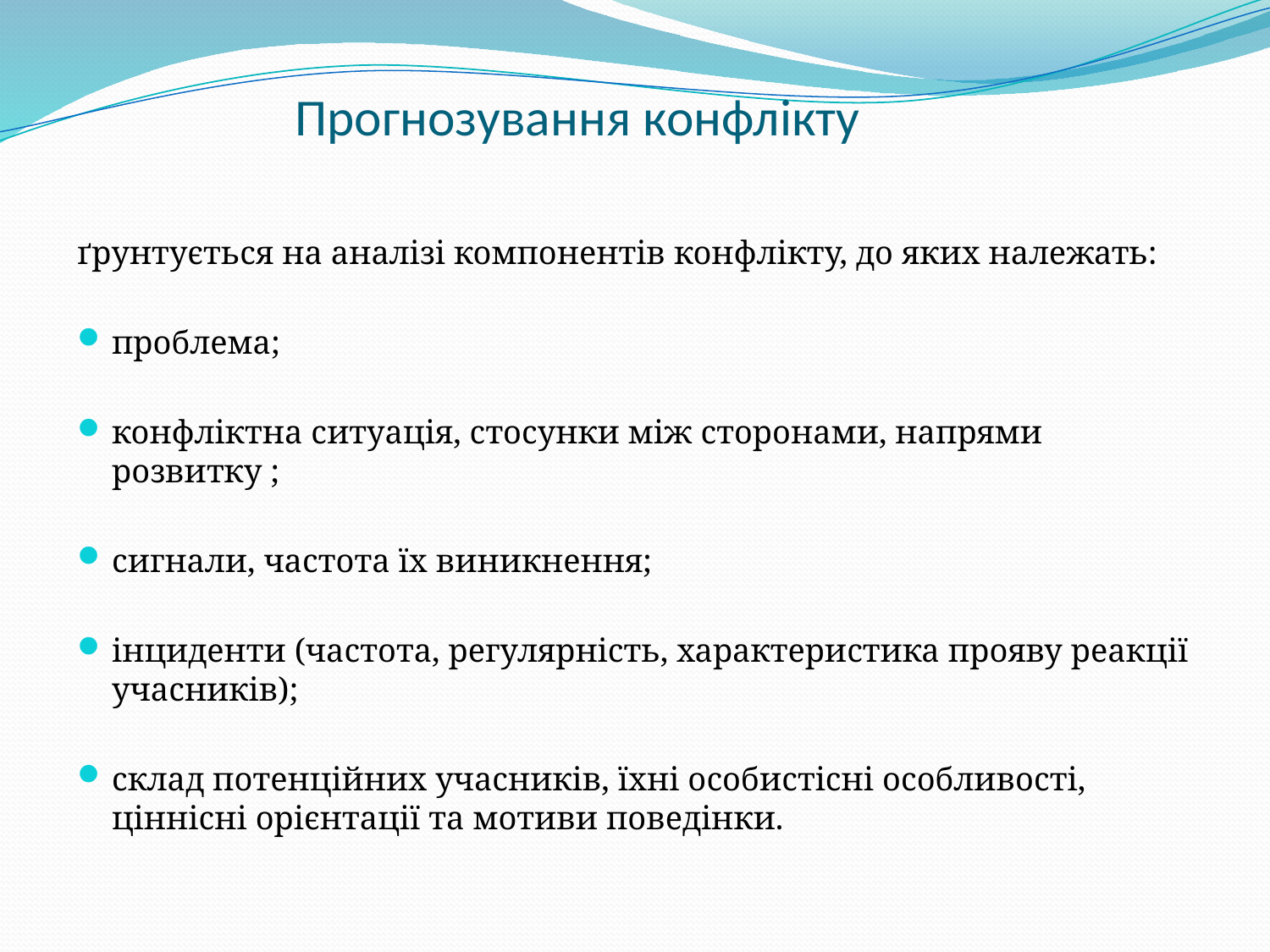

# Прогнозування конфлікту
ґрунтується на аналізі компонентів конфлікту, до яких належать:

проблема;

конфліктна ситуація, стосунки між сторонами, напрями розвитку ;

сигнали, частота їх виникнення;

інциденти (частота, регулярність, характеристика прояву реакції учасників);

склад потенційних учасників, їхні особистісні особливості, ціннісні орієнтації та мотиви поведінки.